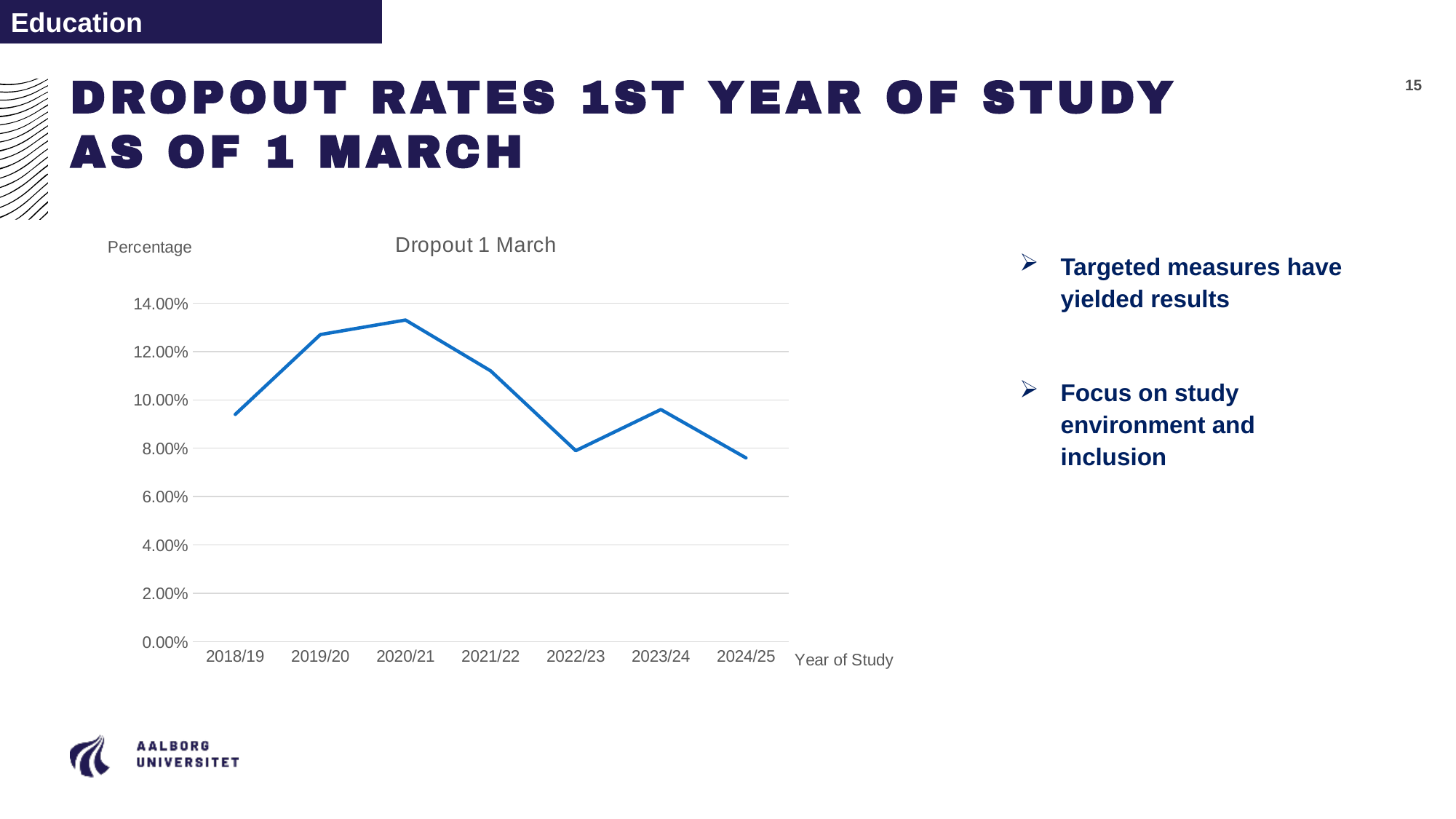

Education
# DROPOUT RATES 1ST YEAR OF STUDY AS OF 1 MARCH
15

Targeted measures have yielded results

Focus on study environment and inclusion

### Chart: Dropout 1 March

| Category |  |
|---|---|
| 2018/19 | 0.094 |
| 2019/20 | 0.127 |
| 2020/21 | 0.133 |
| 2021/22 | 0.112 |
| 2022/23 | 0.079 |
| 2023/24 | 0.096 |
| 2024/25 | 0.076 |